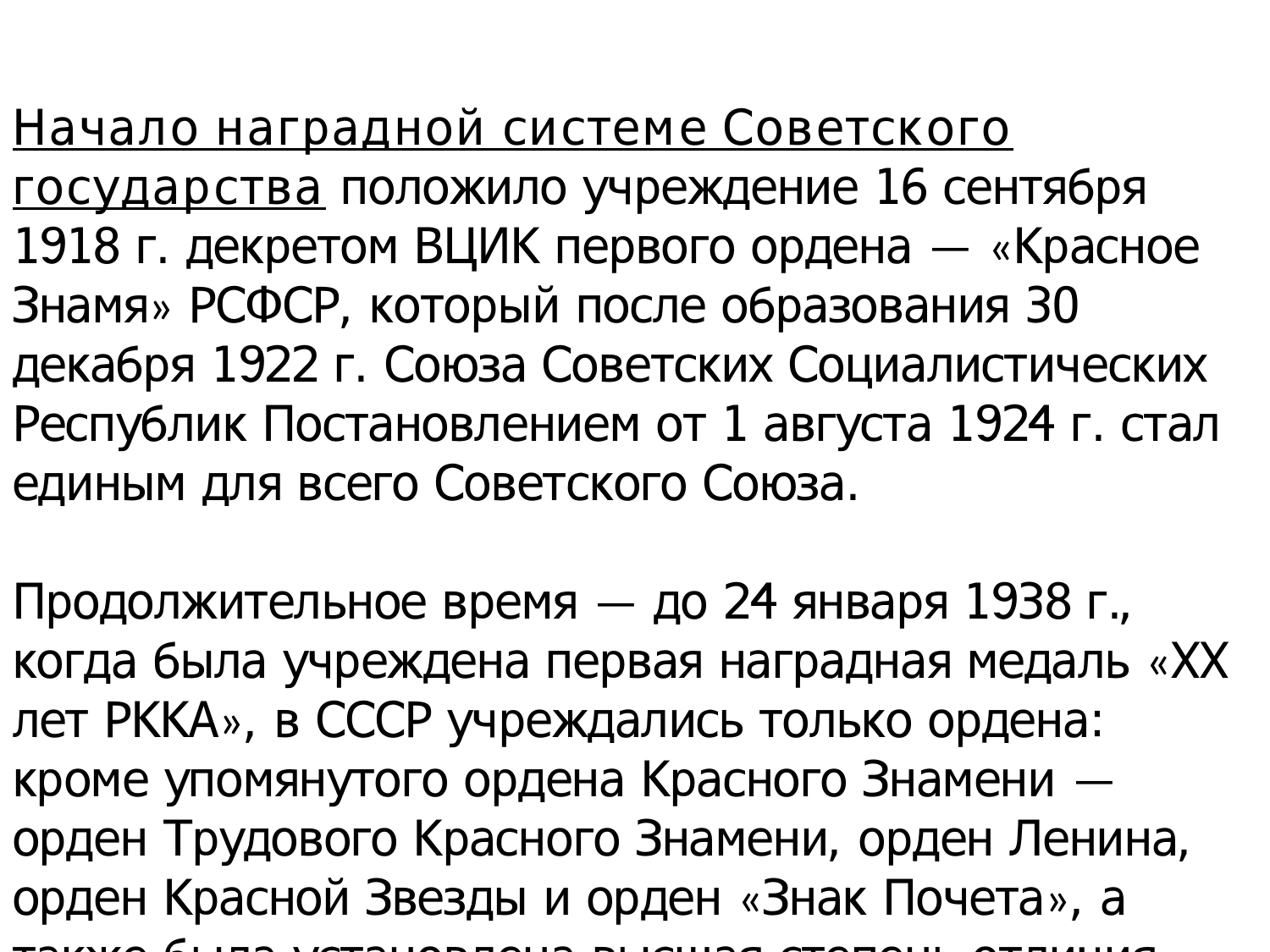

Начало наградной системе Советского государства положило учреждение 16 сентября 1918 г. декретом ВЦИК первого ордена — «Красное Знамя» РСФСР, который после образования 30 декабря 1922 г. Союза Советских Социалистических Республик Постановлением от 1 августа 1924 г. стал единым для всего Советского Союза.
Продолжительное время — до 24 января 1938 г., когда была учреждена первая наградная медаль «XX лет РККА», в СССР учреждались только ордена: кроме упомянутого ордена Красного Знамени — орден Трудового Красного Знамени, орден Ленина, орден Красной Звезды и орден «Знак Почета», а также была установлена высшая степень отличия — звание Героя Советского Союза; были учреждены Положение о звании Героя Советского Союза и статусы перечисленных орденов. С учреждением юбилейной медали «XX лет РККА» государственными наградами стало отмечаться каждое десятилетие Рабоче-крестьянской Красной Армии и Военно-Морского Флота. Количество красных полосок на лентах юбилейных медалей «XX лет РККА» (с пятиугольной колодкой) — «30 лет Советской Армии и Флота», «40 лет Вооруженных Сил СССР» — указывает на определенное десятилетие Вооруженных Сил СССР.
Для награждения участников боевых действий против японских агрессоров в районе озера Хасан 17 октября 1938 г. были учреждены одновременно две медали: «За отвагу» и «За боевые заслуги», ставшие впоследствии в годы Великой Отечественной войны самыми массовыми боевыми наградами военнослужащих за отвагу и мужество, проявленные на полях сражений.
Несколько позже — 27 декабря 1938 г. Президиумом ВС СССР вводится еще одна высшая степень отличия — звание Герой Социалистического Труда; тогда же учреждаются медали «За трудовую доблесть» и «За трудовое отличие» для награждения трудящихся СССР. С учреждением трудовых медалей советская наградная система приобрела более совершенный вид. Она стала располагать целым комплексом наград — от низшей степени до самой высокой; для награждения Героев Советского Союза 1 августа 1939 г. была учреждена медаль «Золотая Звезда», а для награждения Героев Социалистического Труда — 22 мая 1940 г. золотая медаль «Серп и Молот».
Таким образом, накануне Великой Отечественной войны 1941 — 1945 гг. в СССР, кроме 5 орденов, было учреждено 7 медалей. Награждение ими в Советском Союзе производилось только указами Президиума ВС СССР, а вручение , как правило, в Кремле Председателем Президиума ВС СССР или его заместителем; в отдельных случаях — по месту работы или жительства награжденных депутатами Верховного Совета СССР. Общими положениями о медалях «За отвагу», «За боевые заслуги» от 17 октября 1938 г. и Положениями о медалях «За трудовую доблесть» и «За трудовое отличие» от 27 декабря 1938 г. были предусмотрены денежные выплаты за счет государства из общенародного бюджета в размере 10 руб. в месяц за боевые и 5 руб. за трудовые награды. Героям Советского Союза и Героям Социалистического Труда денежные выплаты были установлены в размере 50 руб. (Средняя заработная плата в предвоенные годы составляла около 300 руб.). Для награжденных юбилейной медалью «XX лет РККА» денежные выплаты, другие льготы и преимущества не устанавливались.
В годы Великой Отечественной войны в целях оперативного рассмотрения вопросов о награждении военнослужащих в конце 1941 — начале 1942 годов соответствующими указами военным советам фронтов, флотов, армий и флотилий было предоставлено право производить от имени Президиума ВС СССР награждение орденами и медалями СССР личного состава действующей армии и установлен порядок вручения их награжденным (отменен Указом През. ВС СССР от 10 ноября 1942 г.). С введением в Вооруженных Силах полного единоначалия право производить награждение личного состава действующей армии орденами и медалями СССР от имени Президиума ВС СССР было предоставлено ряду лиц командного состава армии и флота. Такой порядок награждения позволял своевременно производить вручение наград, в большинстве случаев — непосредственно в боевой обстановке. Приказы военного командования о награждении личного состава орденами и медалями СССР впоследствии утверждались указами Президиума ВС СССР.
В период Великой Отечественной войны, когда героизм и мужество людей приобрели массовый характер, были учреждены многие награды, в том числе и разовые, которыми награждались участники тех или иных событий: 22 декабря 1942 г. учреждены сразу 4 медали: «За оборону Ленинграда», «За оборону Одессы», «За оборону Севастополя», «За оборону Сталинграда». Из большого числа проектных рисунков, предложенных на рассмотрение, И. В. Сталину понравились проекты наград, выполненные художником Н. И. Москалевым. Тем не менее в проектах медалей «За оборону Ленинграда» и «За оборону Сталинграда» он собственноручно внес изменения. Изменения и дополнения, как правило, положительные, сделанные И. В. Сталиным, можно встретить и в некоторых других проектных рисунках наград военного периода. Первые военные медали, в соответствии с указом Президиума ВС СССР об их учреждении, должны были изготавливаться из нержавеющей стали, но по технологическим причинам производства сталь было решено заменить на латунь.
Технология изготовления медалей в целом мало изменилась за прошедшие столетия. В зависимости от предназначения медали художник продумывает композицию изображения, делает рисунок лицевой (аверс) и оборотной (реверс) стороны медали. По рисунку художник-модельер из воска лепит модель награды. Прежде чем сделать штемпель медали, изготавливается маточник, точно соответствующий модели. С него изготавливаются штемпели (раньше вручную, теперь машинным способом), которыми и чеканят медали. Металлический кружок-заготовку закладывают между двумя штемпелями и сжимают под большим давлением. Ранее, при ручной чеканке, по штемпелю ударяли тяжелым молотом. До создания в 1942 г. Московского монетного двора Ленинградский монетный двор в СССР был единственным. В связи с блокадой Ленинграда в годы Великой Отечественной войны оборудование Монетного двора и большая часть персонала были эвакуированы в г. Краснокамск. Именно там чеканились монеты 1941 — 1944 гг., некоторые ордена и медали СССР. В отчете Краснокамского монетного двора приводится количество изготовленных в 1943 г. медалей: «За оборону Одессы» — 64 916, «За оборону Севастополя» — 86 432, «За оборону Сталинграда» — 889 457, «За оборону Ленинграда» — 8787 шт. В самом Ленинграде в труднейших условиях блокады небольшой коллектив Монетного двора сумел уже во 2-м квартале 1943 г. наладить чеканку медали «За оборону Ленинграда» и к 1 декабря изготовить 2200 тыс. медалей. В 1944 г. из эвакуации вернулись специалисты Монетного двора и возобновили работу в Петропавловской крепости. Над эскизами наград работали многие талантливые художники, медальеры, граверы. В связи с увеличением количества орденов и медалей, нагрудных знаков, назрела необходимость упорядочения наградной системы. При внимательном изучении фотографий военного времени обращает на себя внимание расположение у разных военнослужащих одних и тех же наград на правой или левой стороне груди, не соблюдена определенная последовательность прикрепления наград к одежде, крепление лент на колодках и т. п. 19 июня 1943 г. Указом Президиума ВС СССР «Об утверждении образцов и описания лент к орденам и медалям СССР и правил ношения орденов, медалей, орденских лент и знаков отличия» были приняты новые правила ношения наград, частично изменено описание некоторых из них. Устанавливалось ношение всех медалей на левой стороне груди, пятиугольная колодка для орденов и медалей, носимых на левой стороне груди, описывались образцы шелковых муаровых лент к орденам и медалям, имеющие свой цвет и рисунок. Введение лент позволяло награжденным носить вместо орденов и медалей установленные для них ленты, укрепленные на специальных металлических планках, что было удобно в условиях боевой обстановки.
8 феврале 1943 г. учреждена медаль «Партизану Отечественной войны» I и II степеней; спустя немногим более года, 3 марта 1944 г., одновременно с одноименными орденами были учреждены военные медали Ушакова и Нахимова, 1 мая 1944 г. — медали «За оборону Москвы» и «За оборону Кавказа», 5 декабря — «За оборону Советского Заполярья». В июле 1944 г. указом Президиума ВС СССР была учреждена медаль «Медаль материнства» I и II степени.
9 мая 1945 г., на второй день после подписания акта о безоговорочной капитуляции фашистской Германии, Президиум ВС СССР учредил медаль «За победу над Германией в Великой Отечественной войне 1941 — 1945 гг.», 6 июня — медаль «За доблестный труд в Великой Отечественной войне 1941 — 1945 гг.». Через три дня — 9 июня 1945 г. по ходатайству НКО СССР Президиум ВС СССР учредил сразу 7 медалей: «За взятие Будапешта», «За взятие Кенигсберга», «За взятие Вены», «За взятие Берлина», «За освобождение Белграда», «За освобождение Варшавы», «За освобождение Праги» для награждения участников взятия и освобождения этих городов. На рассмотрение комиссии было представлено 116 эскизов медалей. Из разнообразных рисунков остановились на варианте: основой изображения должны стать надписи, сообщающие, за какое событие выдана награда. В результате обсуждения формулировки надписи пришли к выводу, что на медалях в честь избавления от гитлеровского ига славянских столиц будет написано «За освобождение...», на остальных медалях — «За взятие...». 3 июня 1945 г. после незначительных изменений окончательные проектные рисунки медалей были утверждены.
После победы над милитаристской Японией, разгромом и капитуляцией которой окончилась вторая мировая война, Президиум ВС СССР 30 сентября 1945 г. учредил медаль «За победу над Японией» для награждения всех участников боевых действий на Дальнем Востоке
Всего за период существования СССР было учреждено 56 медалей, которые согласно Общего положения по видам поощряемой деятельности и характеру заслуг, за которые производилось награждение, объединены в восемь групп: медали — знаки особого отличия — медаль «Золотая Звезда» и золотая медаль «Серп и Молот»; медали для награждения за трудовые заслуги — медали «За трудовую доблесть», «За трудовое отличие», «Ветеран труда»; медали для награждения за заслуги в защите социалистического Отечества и другие военные заслуги — медали «За отвагу», Ушакова, «За боевые заслуги», Нахимова, «Партизану Отечественной войны», «За отличие в охране государственной границы СССР», «За отличие в воинской службе», «За укрепление боевого содружества»; медали для награждения за заслуги в решении важнейших народно-хозяйственных задач СССР — медали «За восстановление предприятий черной металлургии юга», «За восстановление угольных шахт Донбасса», «За освоение целинных земель», «За строительство Байкало-Амурской магистрали», «За преобразование Нечерноземья РСФСР», «За освоение недр и развитие нефтегазового комплекса Западной Сибири»; медаль для награждения матерей за многодетность и воспитание детей — «Медаль материнства»; медали для награждения за заслуги при исполнении гражданского и служебного долга — медали «За отличную службу по охране общественного порядка», «За отвагу на пожаре», «За спасение утопающих»; медали для награждения за заслуги и отличия в период Великой Отечественной войны, в обороне, взятии и освобождении городов и территорий — медали «За оборону Ленинграда», «За оборону Москвы», «За оборону Одессы», «За оборону Севастополя», «За оборону Сталинграда», «За оборону Киева», «За оборону Кавказа», «За оборону Советского Заполярья», «За победу над Германией в Великой Отечественной войне 1941 — 1945 гг.», «За победу над Японией», «За взятие Будапешта», «За взятие Кенигсберга», «За взятие Вены», «За взятие Берлина», «За освобождение Белграда», «За освобождение Варшавы», «За освобождение Праги», «За доблестный труд в Великой Отечественной войне 1941 — 1945 гг.»; медали для награждения в связи с важными юбилейными датами в истории советского народа — медали «За доблестный труд (За воинскую доблесть). В ознаменование 100-летия со дня рождения Владимира Ильича Ленина», «Двадцать лет победы в Великой Отечественной войне 1941 — 1945 гг.», «Тридцать лет Победы в Великой Отечественной войне 1941 — 1945 гг.», «Сорок лет Победы в Великой Отечественной войне 1941 — 1945 гг.», «XX лет РККА», «30 лет Советской Армии и Флота», «40 лет Вооруженных Сил СССР», «60 лет Вооруженных Сил СССР», «70 лет Вооруженных Сил СССР», «50 лет советской милиции», медали «В память 800-летия Москвы», «В память 250-летия Ленинграда», «В память 1500-летия Киева».
Кроме перечисленных медалей в различные периоды истории СССР планировалось изготовление и других наград: например медали, посвященной 25-летию Советской Армии, впоследствии проектный рисунок которой был использован ее автором — художником Н. И. Москалевым для медали «Партизану Отечественной войны». Известны проекты медалей, не получивших утверждения с надписями «За разгром немцев под Москвой», «За освобождение Крыма», «За освобождение Украины от немецких захватчиков», «За храбрость. Великая Отечественная война» — две последние были даже изготовлены в металле, но так и остались пробными образцами. Для гражданских лиц проектировались медали, носившие имена Д. И. Менделеева, И. П. Павлова, Н. Г. Чернышевского.